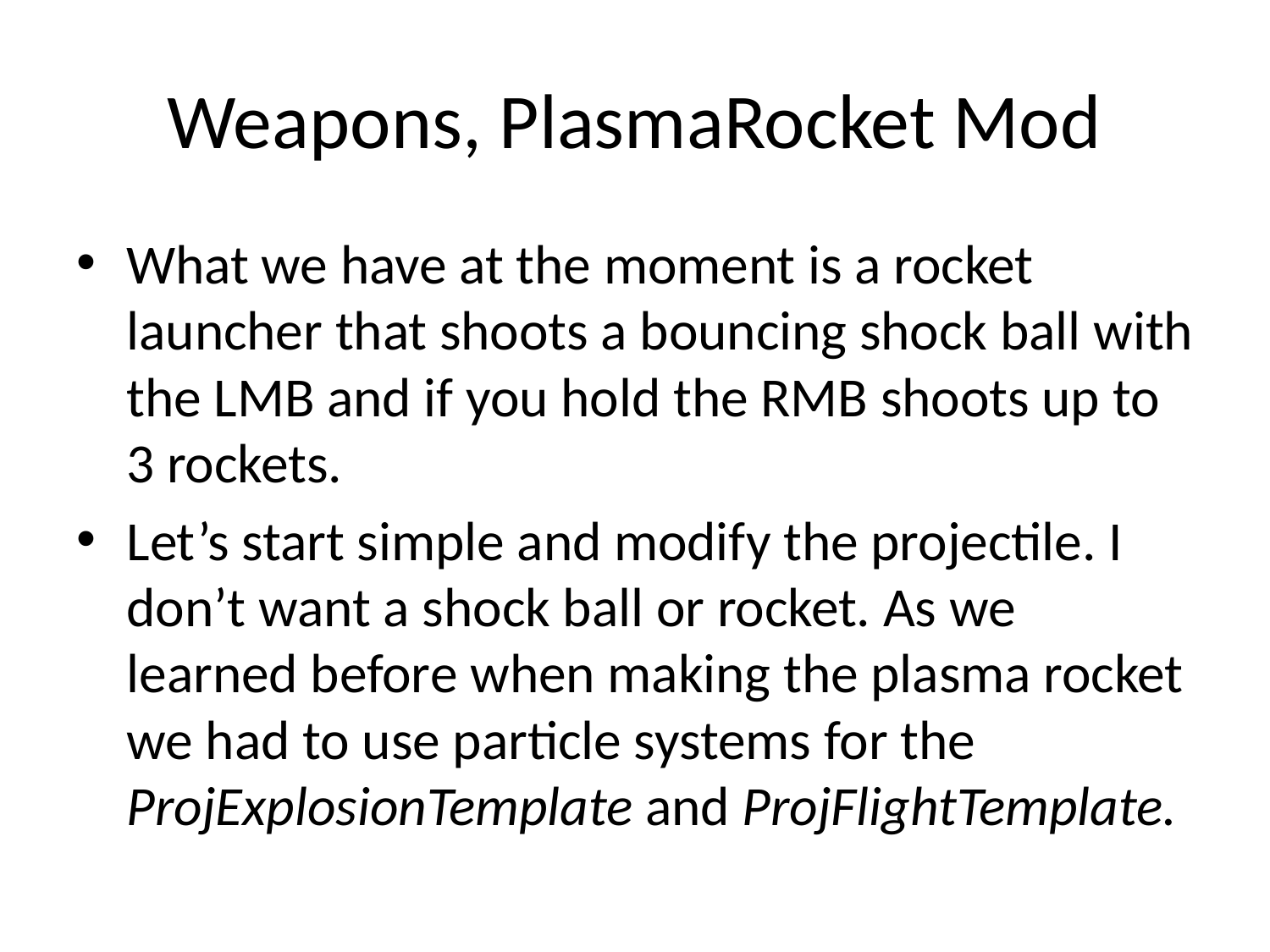

# Weapons, PlasmaRocket Mod
What we have at the moment is a rocket launcher that shoots a bouncing shock ball with the LMB and if you hold the RMB shoots up to 3 rockets.
Let’s start simple and modify the projectile. I don’t want a shock ball or rocket. As we learned before when making the plasma rocket we had to use particle systems for the ProjExplosionTemplate and ProjFlightTemplate.